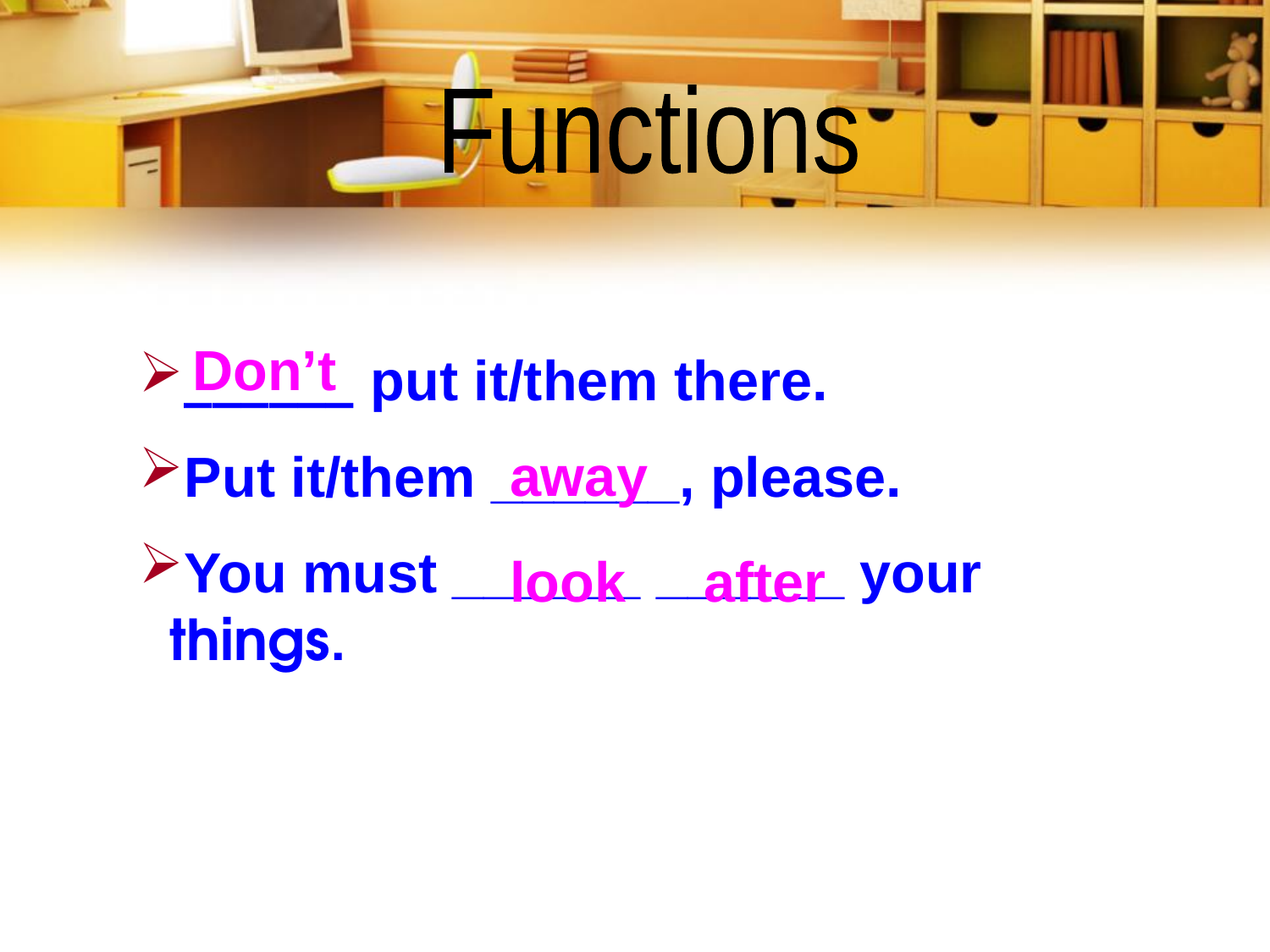

Functions
Don’t
______ put it/them there.
Put it/them ______, please.
You must ______ ______ your things.
away
look     after